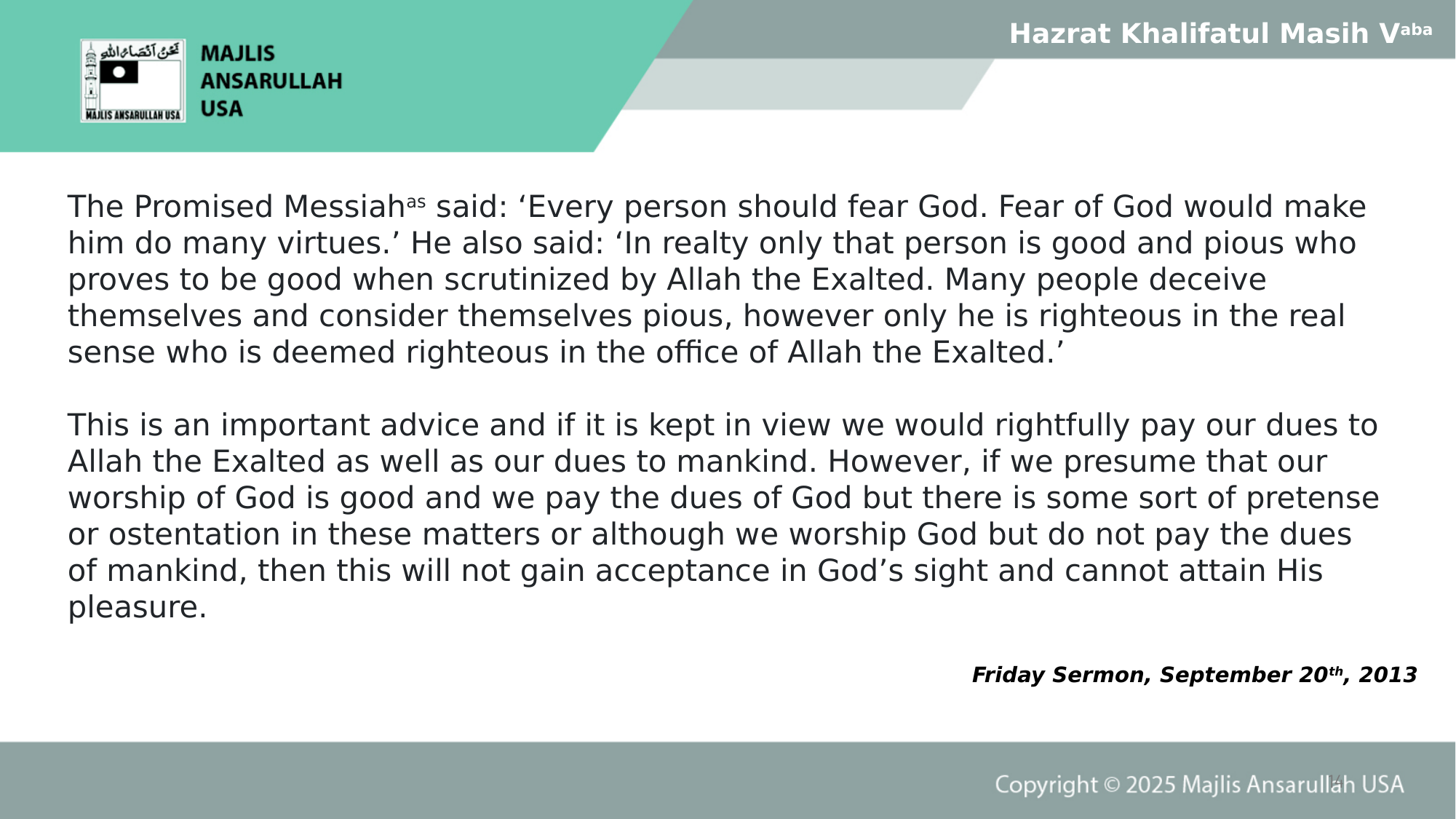

Hazrat Khalifatul Masih Vaba
The Promised Messiahas said: ‘Every person should fear God. Fear of God would make him do many virtues.’ He also said: ‘In realty only that person is good and pious who proves to be good when scrutinized by Allah the Exalted. Many people deceive themselves and consider themselves pious, however only he is righteous in the real sense who is deemed righteous in the office of Allah the Exalted.’

This is an important advice and if it is kept in view we would rightfully pay our dues to Allah the Exalted as well as our dues to mankind. However, if we presume that our worship of God is good and we pay the dues of God but there is some sort of pretense or ostentation in these matters or although we worship God but do not pay the dues of mankind, then this will not gain acceptance in God’s sight and cannot attain His pleasure.

Friday Sermon, September 20th, 2013
14